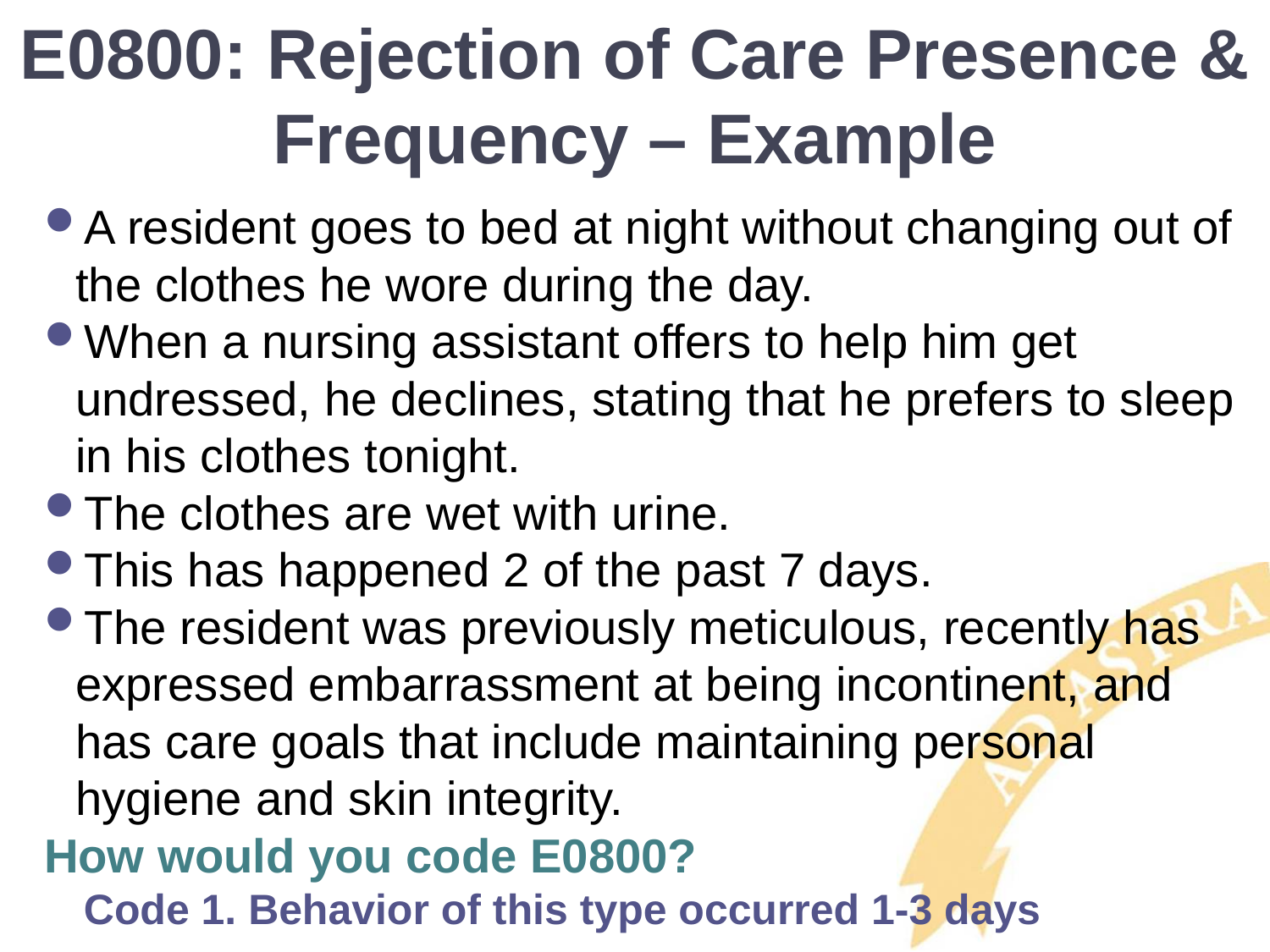

# E0800: Rejection of Care Presence & Frequency – Example
A resident goes to bed at night without changing out of the clothes he wore during the day.
When a nursing assistant offers to help him get undressed, he declines, stating that he prefers to sleep in his clothes tonight.
The clothes are wet with urine.
This has happened 2 of the past 7 days.
The resident was previously meticulous, recently has expressed embarrassment at being incontinent, and has care goals that include maintaining personal hygiene and skin integrity.
How would you code E0800?
Code 1. Behavior of this type occurred 1-3 days